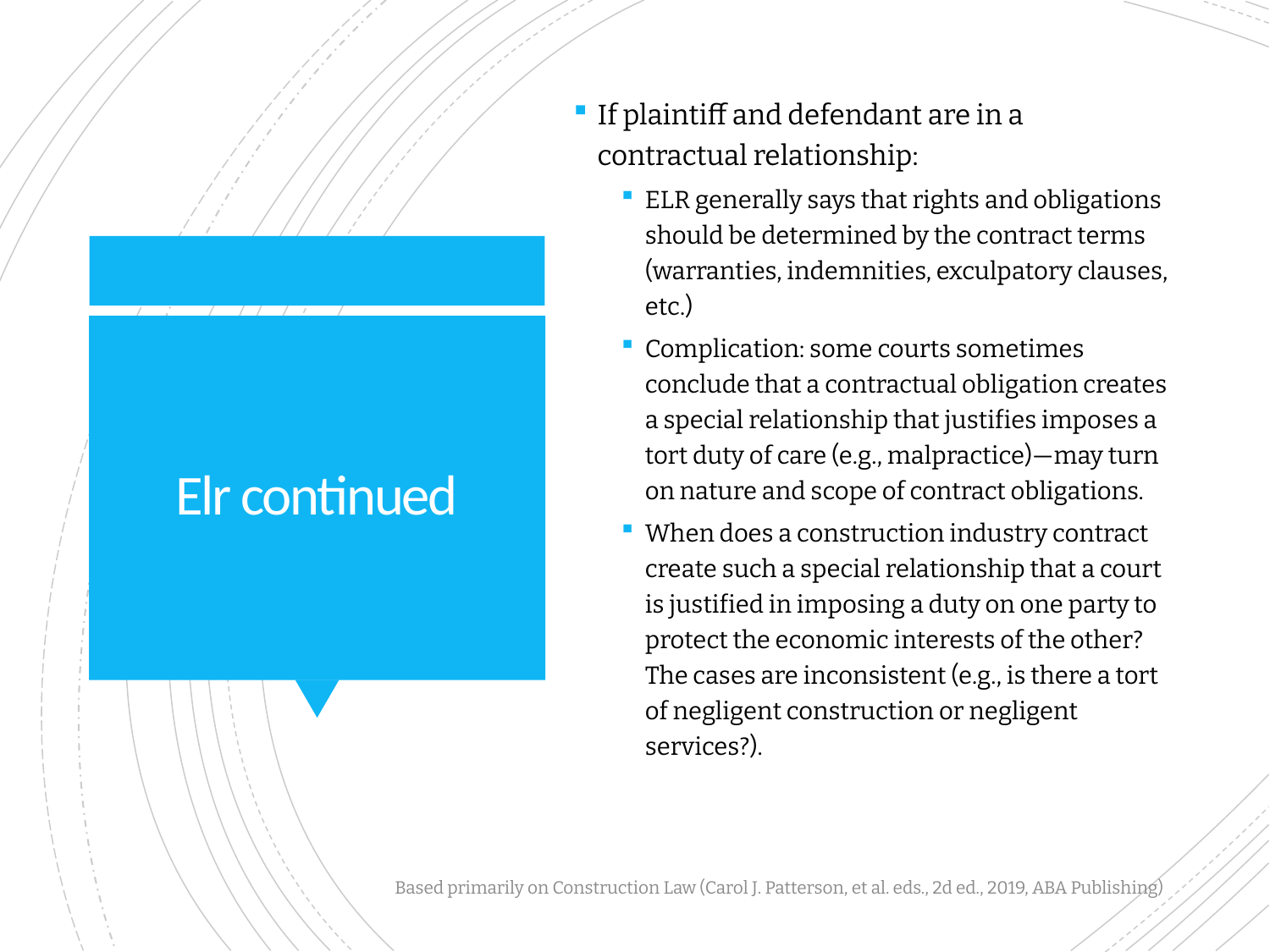

If plaintiff and defendant are in a contractual relationship:
ELR generally says that rights and obligations should be determined by the contract terms (warranties, indemnities, exculpatory clauses, etc.)
Complication: some courts sometimes conclude that a contractual obligation creates a special relationship that justifies imposes a tort duty of care (e.g., malpractice)—may turn on nature and scope of contract obligations.
When does a construction industry contract create such a special relationship that a court is justified in imposing a duty on one party to protect the economic interests of the other? The cases are inconsistent (e.g., is there a tort of negligent construction or negligent services?).
# Elr continued
Based primarily on Construction Law (Carol J. Patterson, et al. eds., 2d ed., 2019, ABA Publishing)